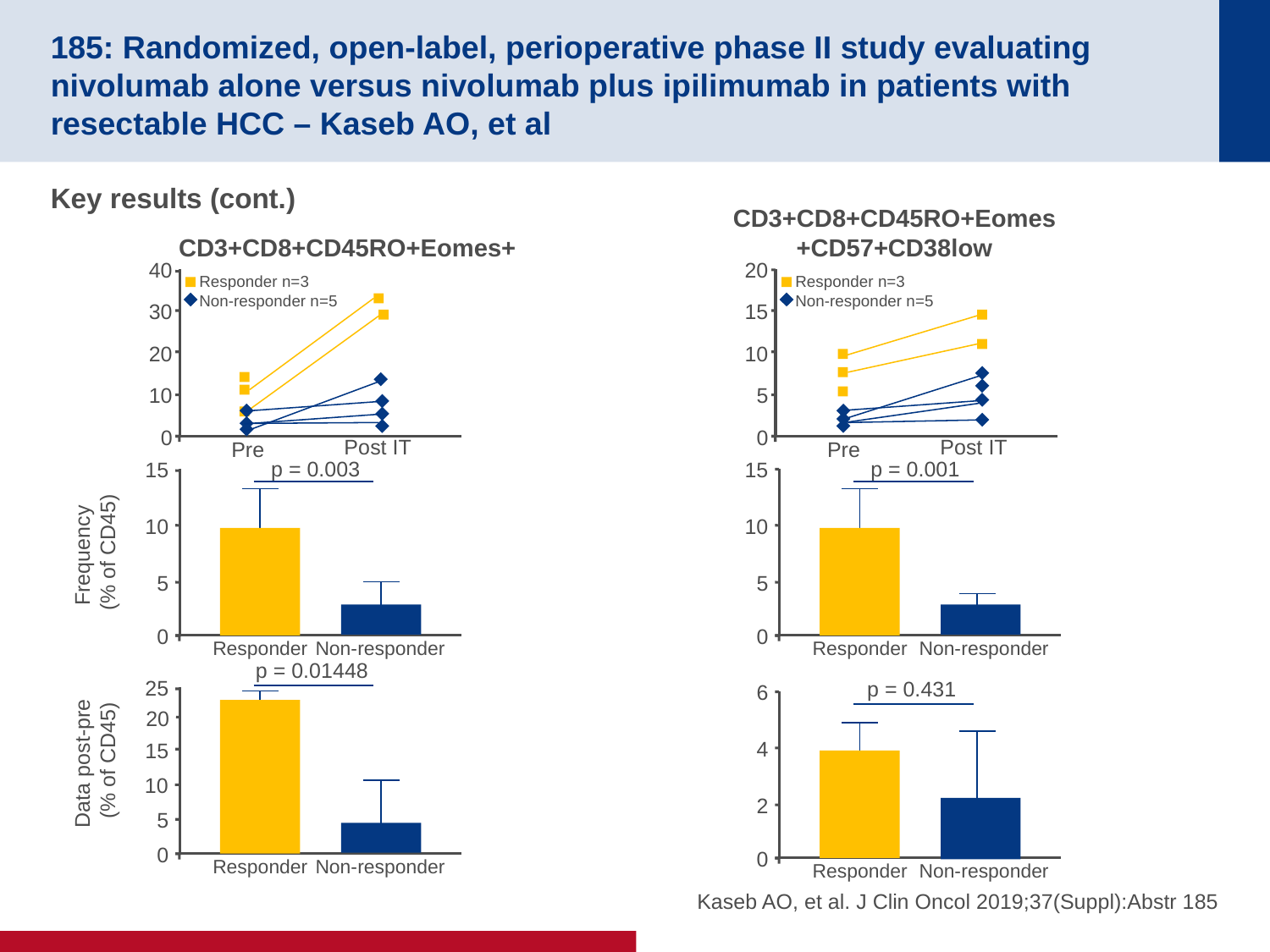

# 185: Randomized, open-label, perioperative phase II study evaluating nivolumab alone versus nivolumab plus ipilimumab in patients with resectable HCC – Kaseb AO, et al
Key results (cont.)

CD3+CD8+CD45RO+Eomes
+CD57+CD38low
CD3+CD8+CD45RO+Eomes+
40
Responder n=3
Non-responder n=5

30

20

10

0

Post IT
Pre

20
Responder n=3
Non-responder n=5

15

10

5

0

Post IT
Pre

p = 0.003
p = 0.001
15

10

5

0
Responder
Non-responder

15

10

5

0
Responder
Non-responder

Frequency
(% of CD45)

p = 0.01448
25

20

15

10

5

0
Responder
Non-responder

Data post-pre
(% of CD45)

p = 0.431
6

4

2

0
Responder
Non-responder

Kaseb AO, et al. J Clin Oncol 2019;37(Suppl):Abstr 185